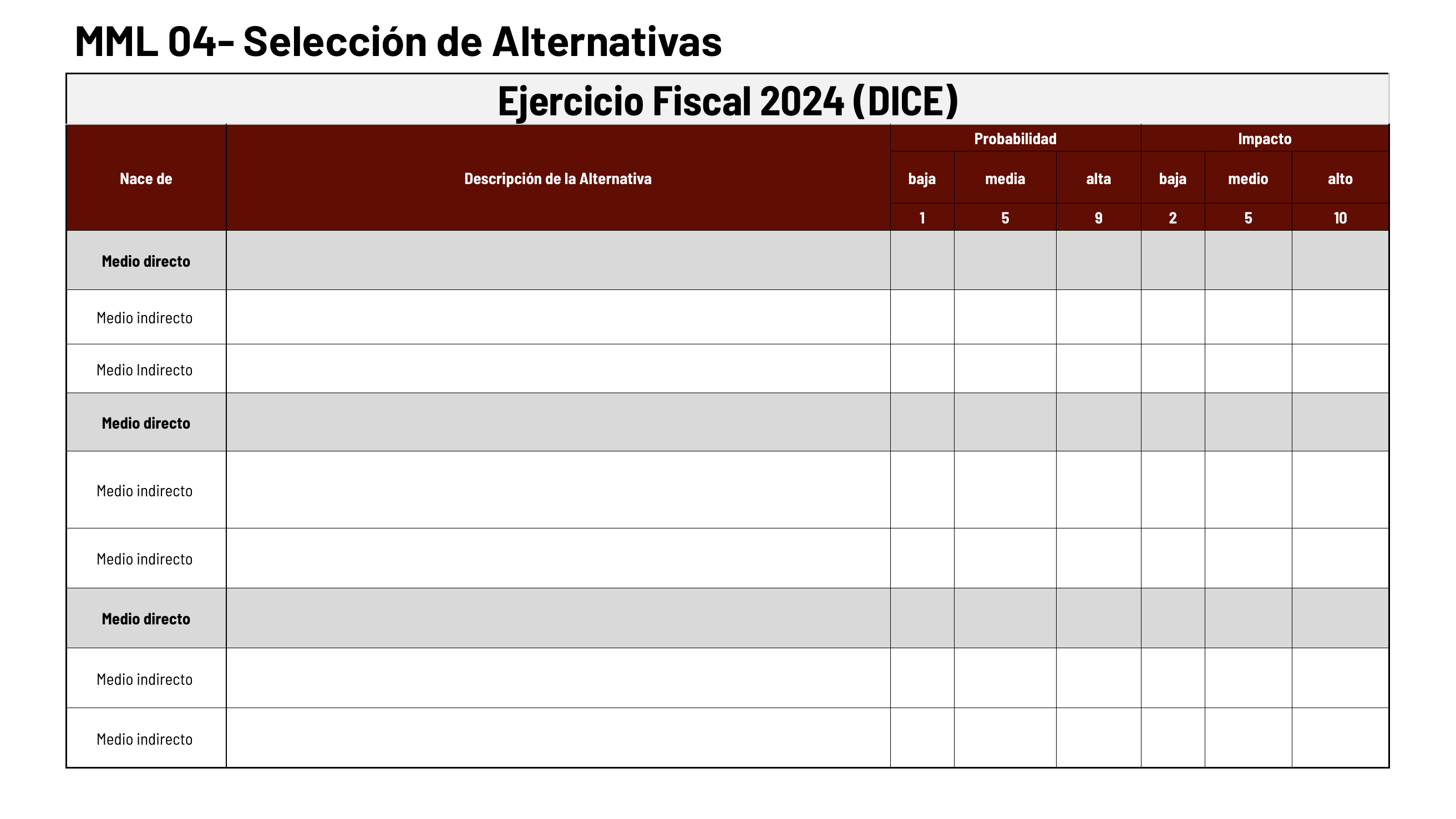

MML 04- Selección de Alternativas
| Ejercicio Fiscal 2024 (DICE) |  |  |  |  |  |  |  |
| --- | --- | --- | --- | --- | --- | --- | --- |
| Nace de | Descripción de la Alternativa | Probabilidad |  |  | Impacto |  |  |
|  |  | baja | media | alta | baja | medio | alto |
|  |  | 1 | 5 | 9 | 2 | 5 | 10 |
| Medio directo |  |  |  |  |  |  |  |
| Medio indirecto |  |  |  |  |  |  |  |
| Medio Indirecto |  |  |  |  |  |  |  |
| Medio directo |  |  |  |  |  |  |  |
| Medio indirecto |  |  |  |  |  |  |  |
| Medio indirecto |  |  |  |  |  |  |  |
| Medio directo |  |  |  |  |  |  |  |
| Medio indirecto |  |  |  |  |  |  |  |
| Medio indirecto |  |  |  |  |  |  |  |